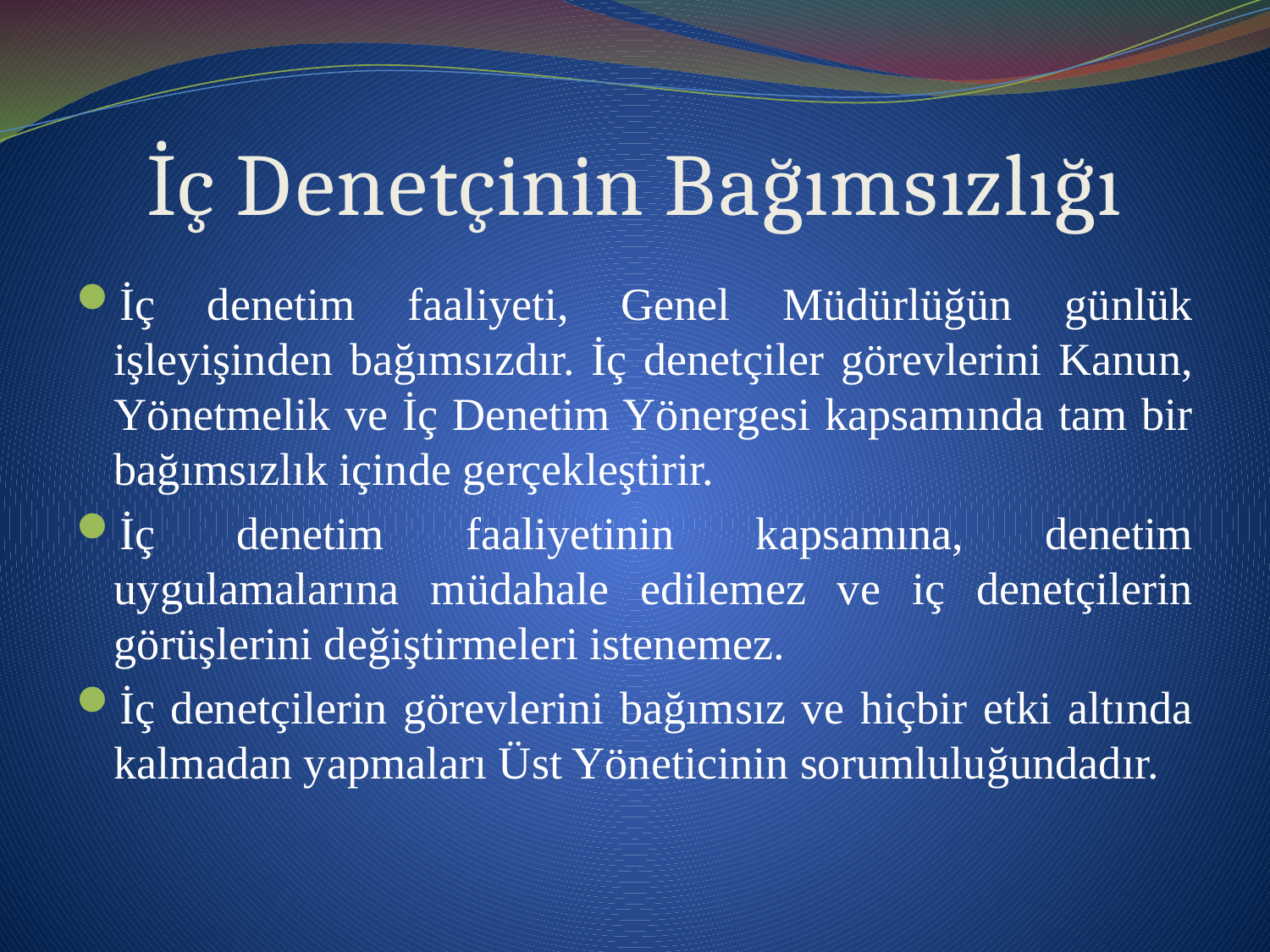

# İç Denetçinin Bağımsızlığı
İç denetim faaliyeti, Genel Müdürlüğün günlük işleyişinden bağımsızdır. İç denetçiler görevlerini Kanun, Yönetmelik ve İç Denetim Yönergesi kapsamında tam bir bağımsızlık içinde gerçekleştirir.
İç denetim faaliyetinin kapsamına, denetim uygulamalarına müdahale edilemez ve iç denetçilerin görüşlerini değiştirmeleri istenemez.
İç denetçilerin görevlerini bağımsız ve hiçbir etki altında kalmadan yapmaları Üst Yöneticinin sorumluluğundadır.